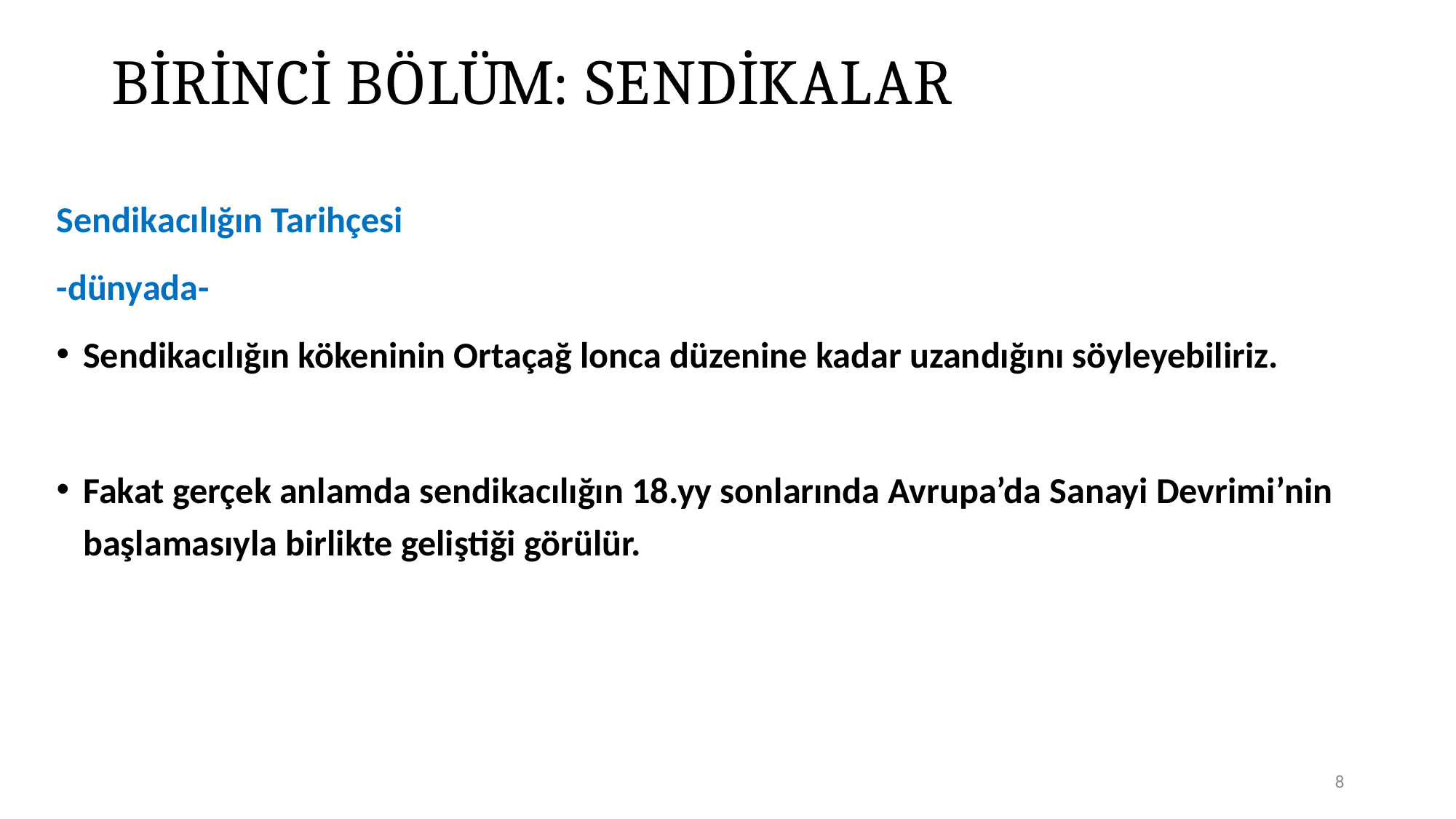

# BİRİNCİ BÖLÜM: SENDİKALAR

Sendikacılığın Tarihçesi
-dünyada-
Sendikacılığın kökeninin Ortaçağ lonca düzenine kadar uzandığını söyleyebiliriz.

Fakat gerçek anlamda sendikacılığın 18.yy sonlarında Avrupa’da Sanayi Devrimi’nin başlamasıyla birlikte geliştiği görülür.

8